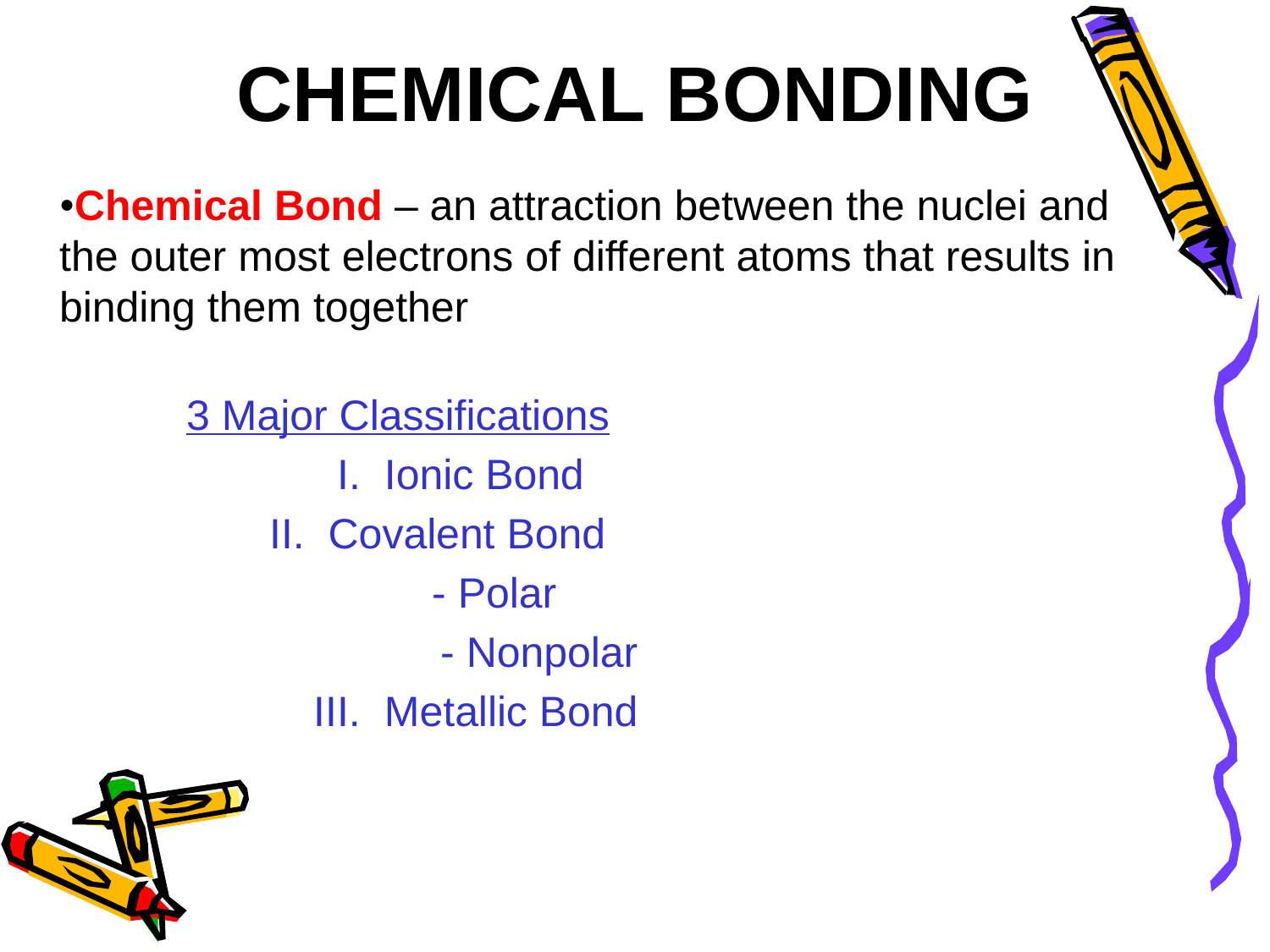

# Chemical Bonding
Chemical Bond – an attraction between the nuclei and the outer most electrons of different atoms that results in binding them together

	3 Major Classifications
		  I.  Ionic Bond
	       II.  Covalent Bond
		          - Polar
		 	- Nonpolar
		III.  Metallic Bond